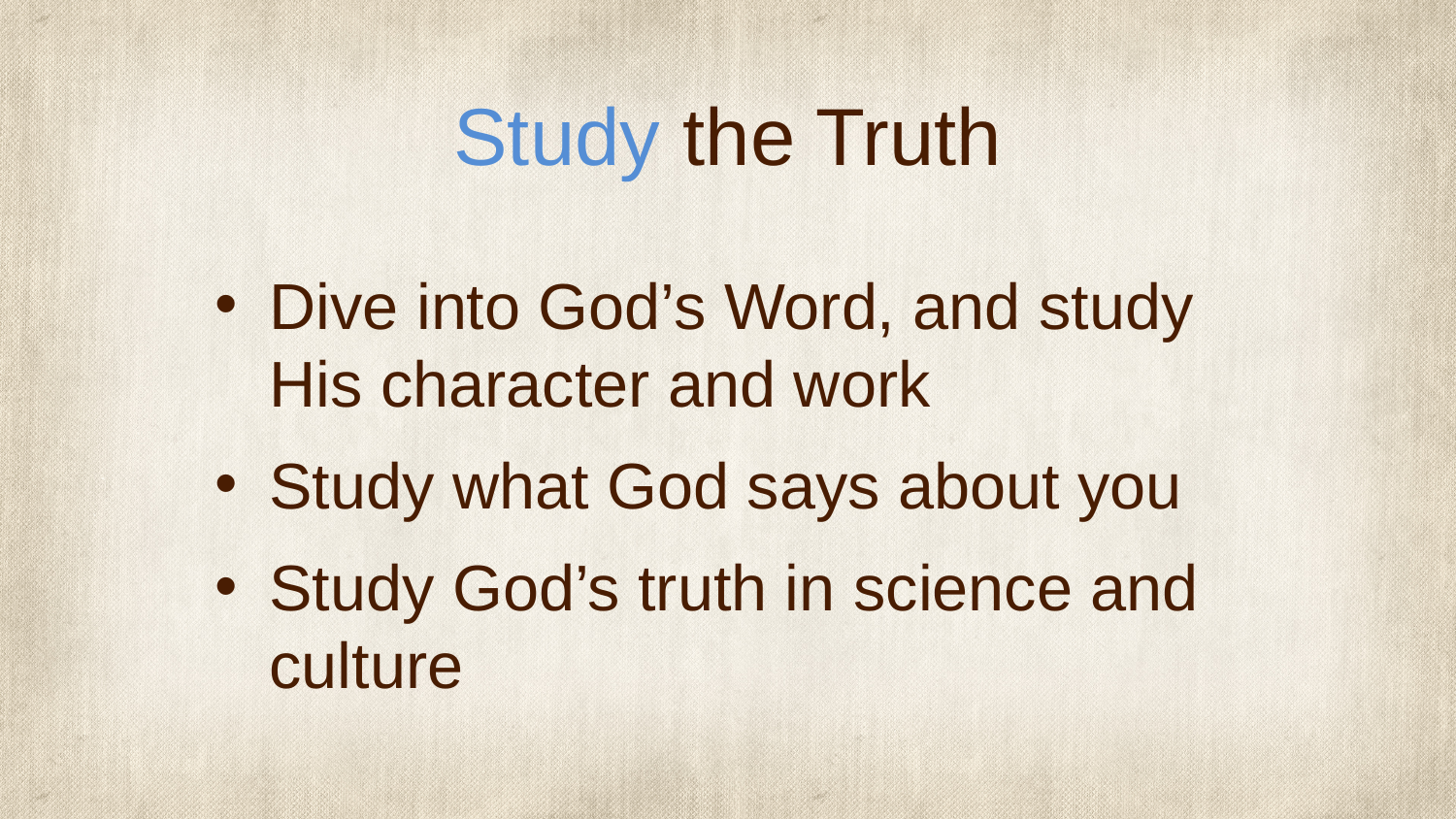

# Study the Truth
Dive into God’s Word, and study His character and work
Study what God says about you
Study God’s truth in science and culture